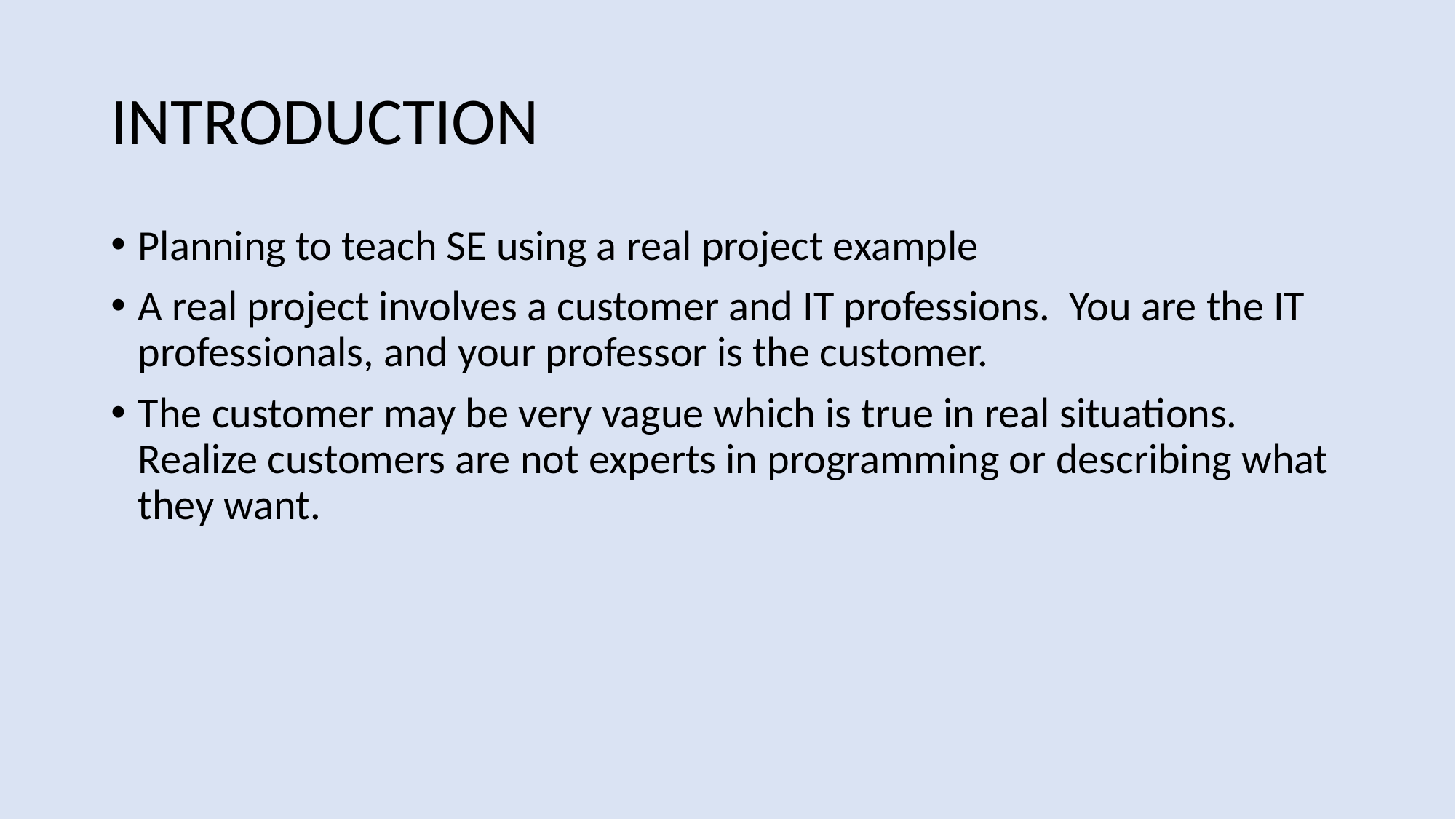

# INTRODUCTION
Planning to teach SE using a real project example
A real project involves a customer and IT professions.  You are the IT professionals, and your professor is the customer.
The customer may be very vague which is true in real situations.  Realize customers are not experts in programming or describing what they want.